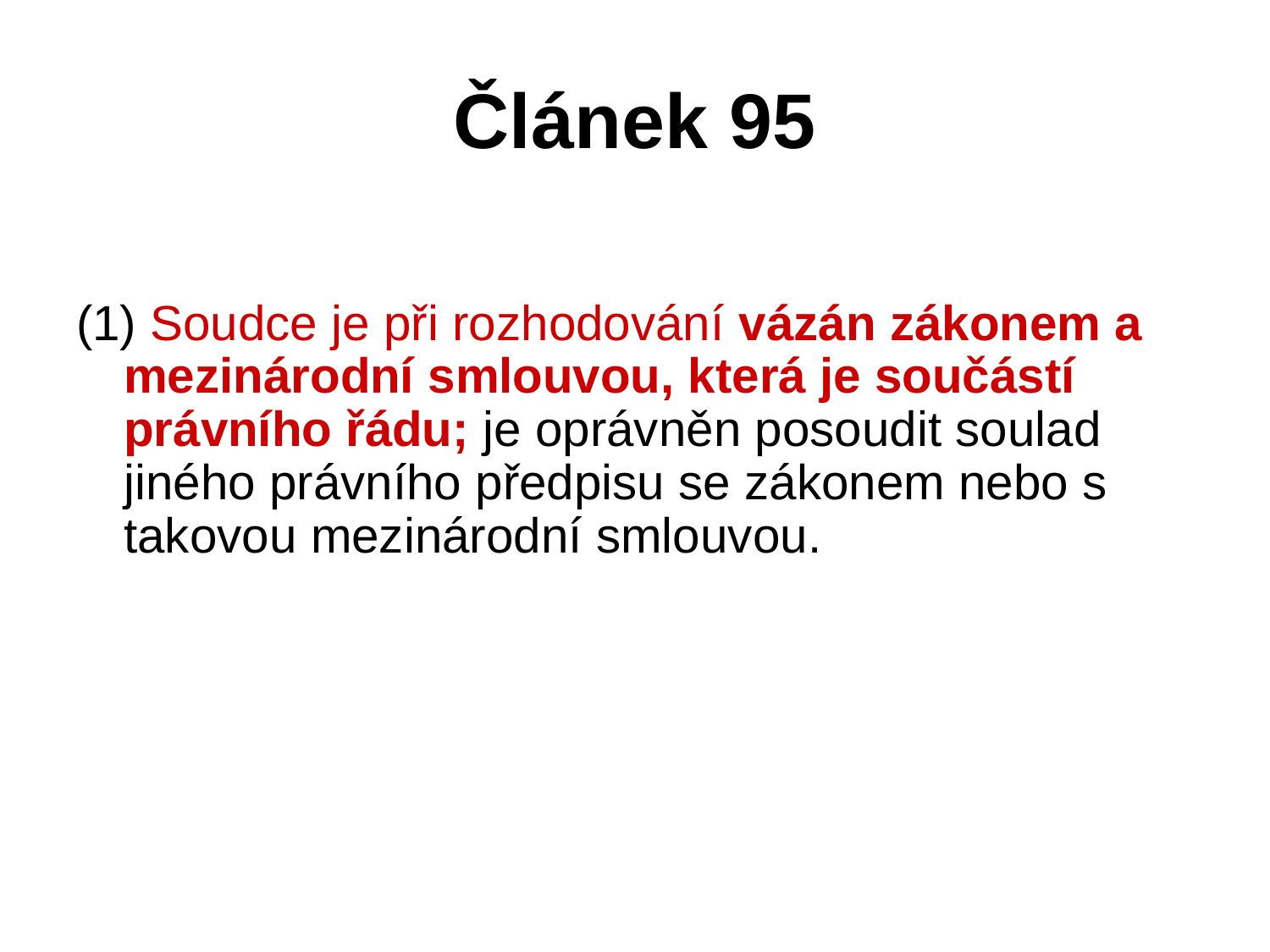

# Článek 95

(1) Soudce je při rozhodování vázán zákonem a mezinárodní smlouvou, která je součástí právního řádu; je oprávněn posoudit soulad jiného právního předpisu se zákonem nebo s takovou mezinárodní smlouvou.